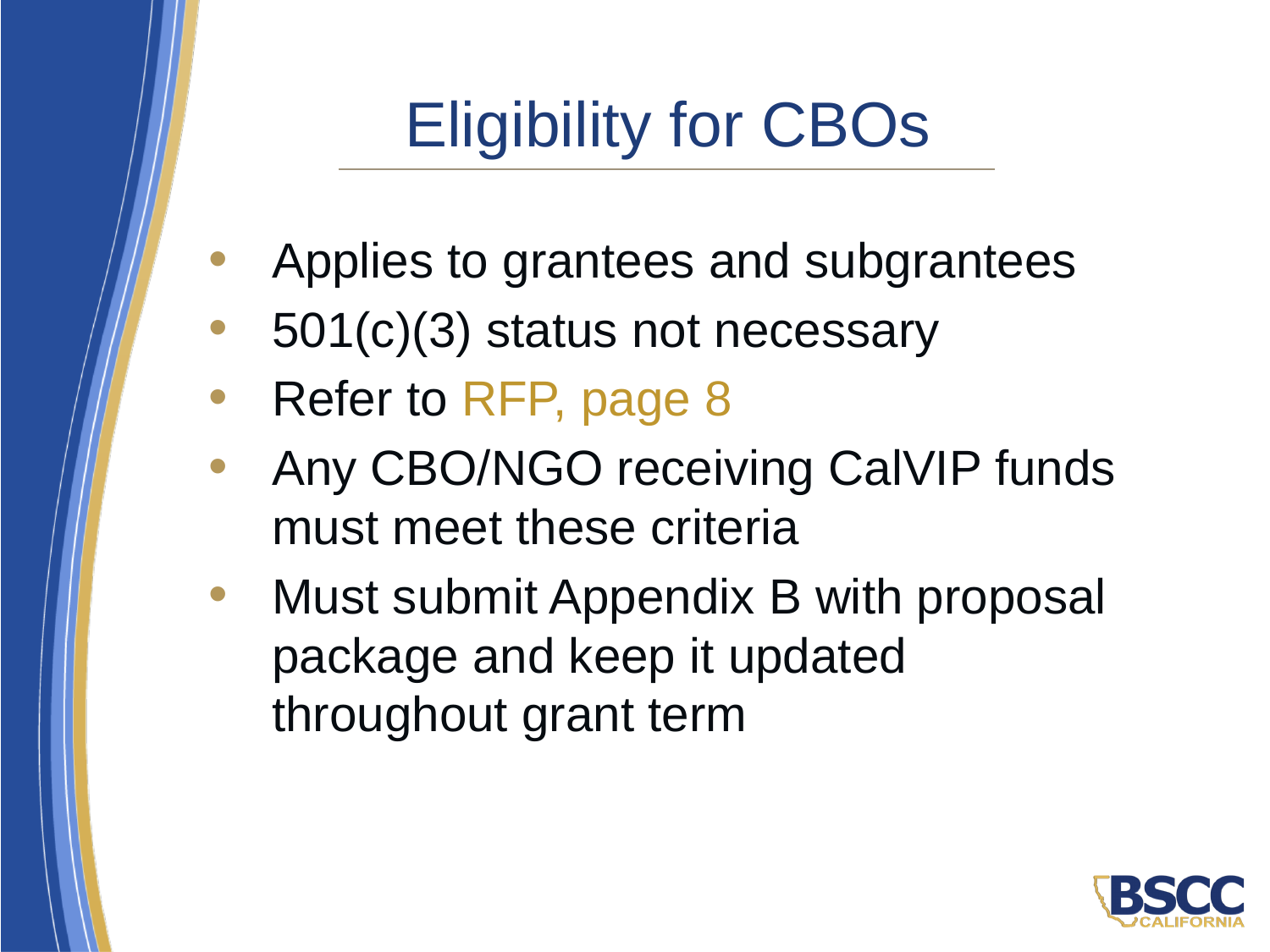

# Eligibility for CBOs
Applies to grantees and subgrantees
501(c)(3) status not necessary
Refer to RFP, page 8
Any CBO/NGO receiving CalVIP funds must meet these criteria
Must submit Appendix B with proposal package and keep it updated throughout grant term